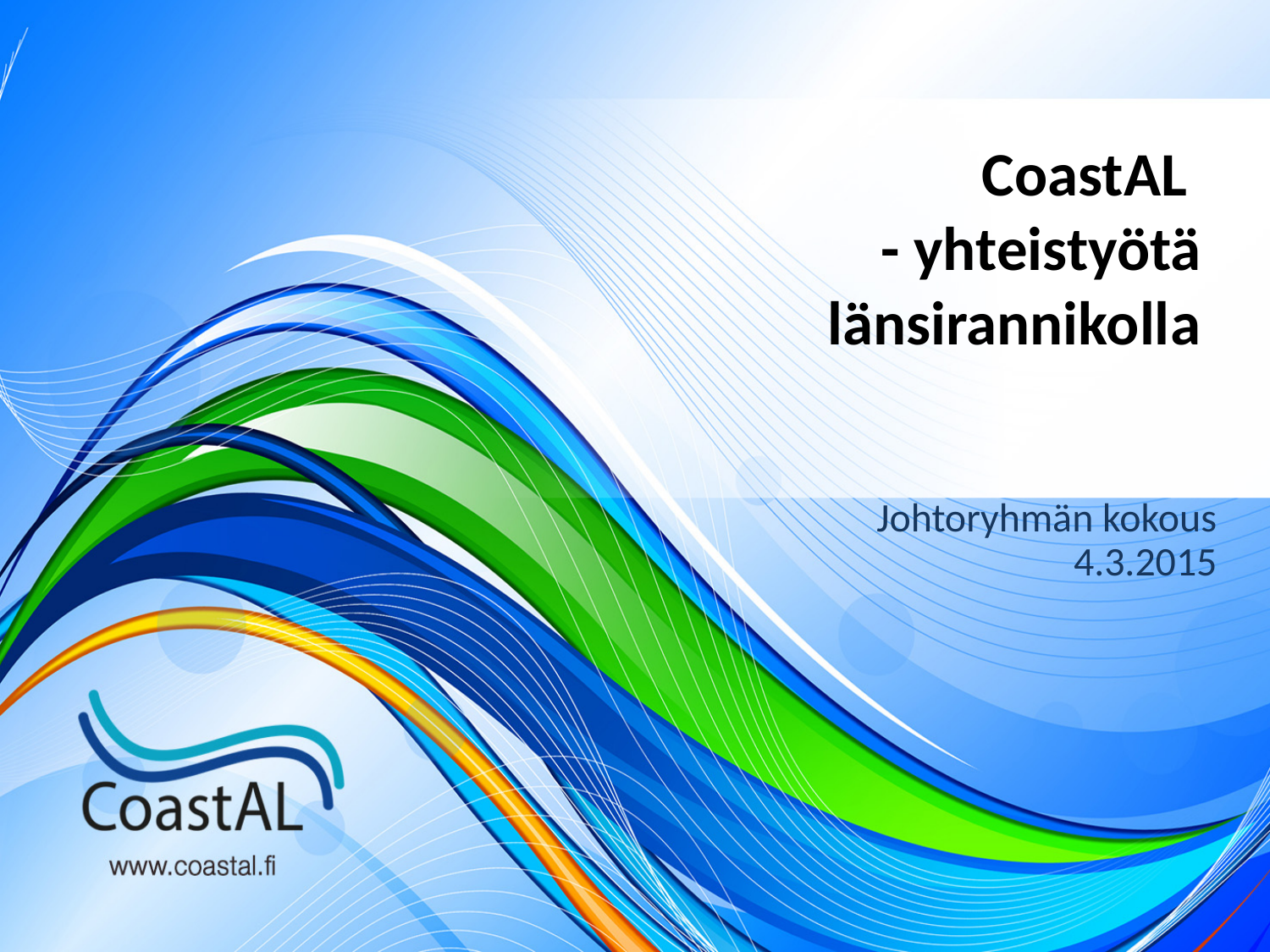

# CoastAL - yhteistyötä länsirannikolla
Johtoryhmän kokous
4.3.2015